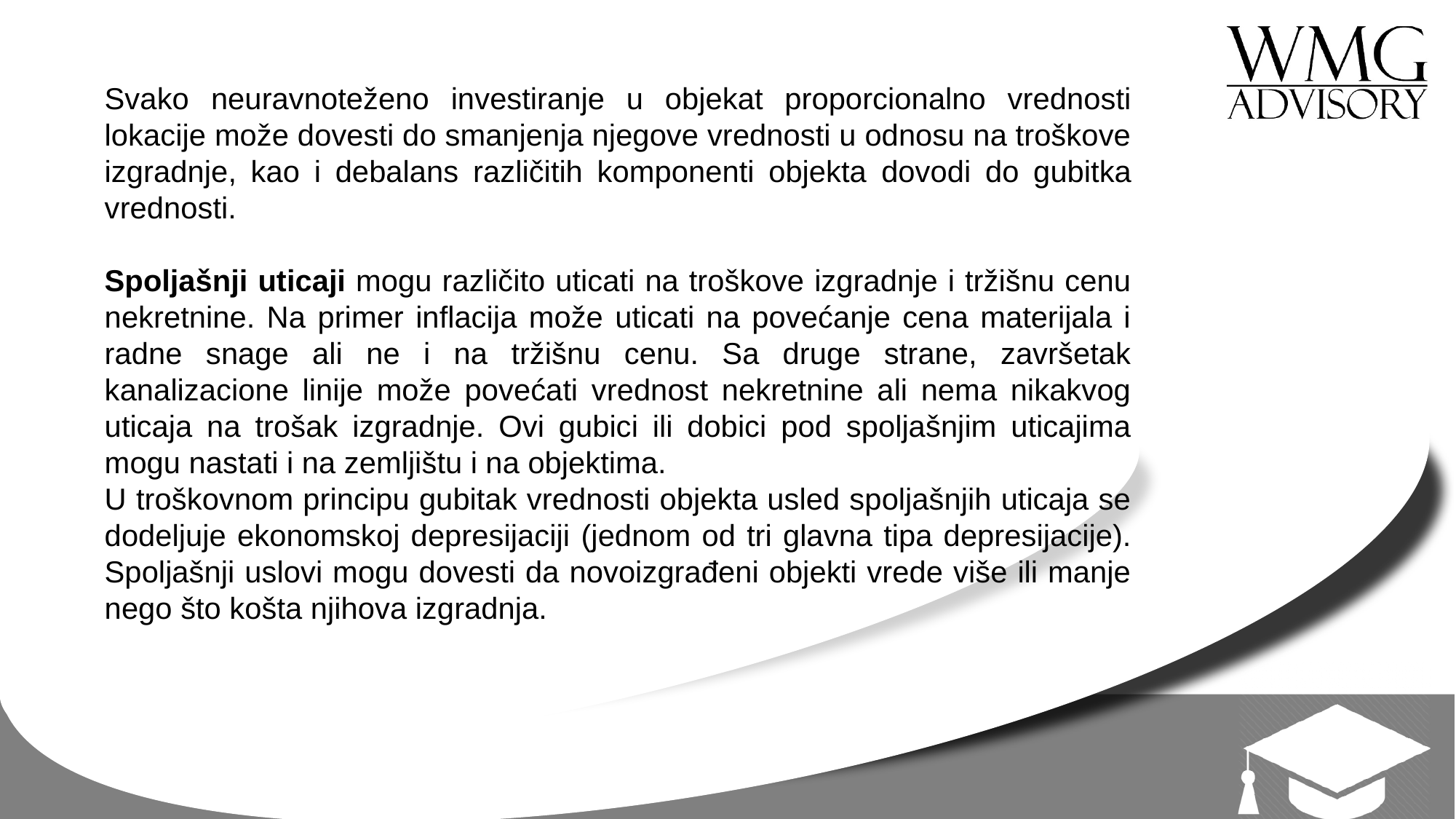

Svako neuravnoteženo investiranje u objekat proporcionalno vrednosti lokacije može dovesti do smanjenja njegove vrednosti u odnosu na troškove izgradnje, kao i debalans različitih komponenti objekta dovodi do gubitka vrednosti.

Spoljašnji uticaji mogu različito uticati na troškove izgradnje i tržišnu cenu nekretnine. Na primer inflacija može uticati na povećanje cena materijala i radne snage ali ne i na tržišnu cenu. Sa druge strane, završetak kanalizacione linije može povećati vrednost nekretnine ali nema nikakvog uticaja na trošak izgradnje. Ovi gubici ili dobici pod spoljašnjim uticajima mogu nastati i na zemljištu i na objektima.
U troškovnom principu gubitak vrednosti objekta usled spoljašnjih uticaja se dodeljuje ekonomskoj depresijaciji (jednom od tri glavna tipa depresijacije). Spoljašnji uslovi mogu dovesti da novoizgrađeni objekti vrede više ili manje nego što košta njihova izgradnja.